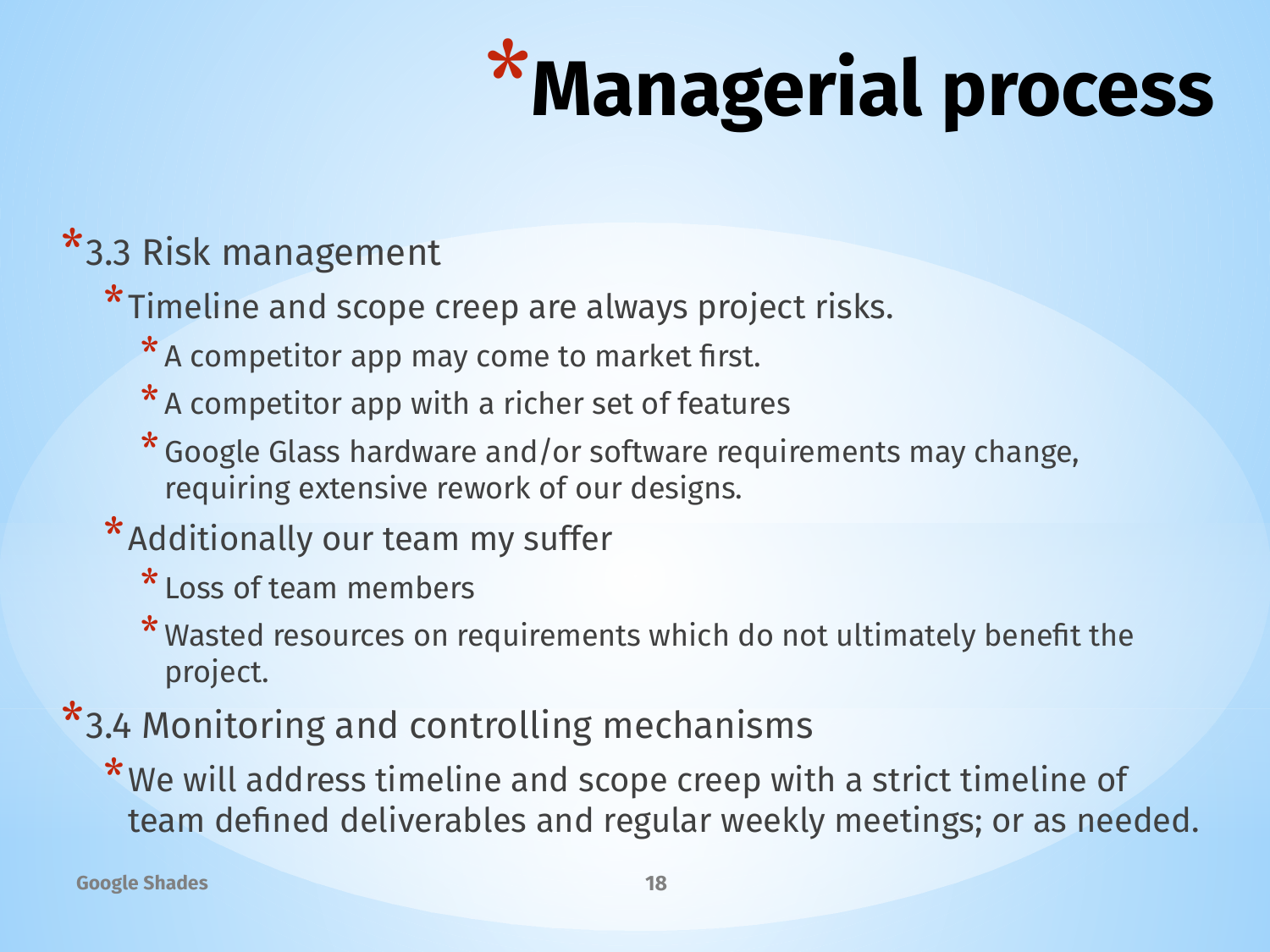

# Managerial process
3.3 Risk management
Timeline and scope creep are always project risks.
A competitor app may come to market first.
A competitor app with a richer set of features
Google Glass hardware and/or software requirements may change, requiring extensive rework of our designs.
Additionally our team my suffer
Loss of team members
Wasted resources on requirements which do not ultimately benefit the project.
3.4 Monitoring and controlling mechanisms
We will address timeline and scope creep with a strict timeline of team defined deliverables and regular weekly meetings; or as needed.
Google Shades
18